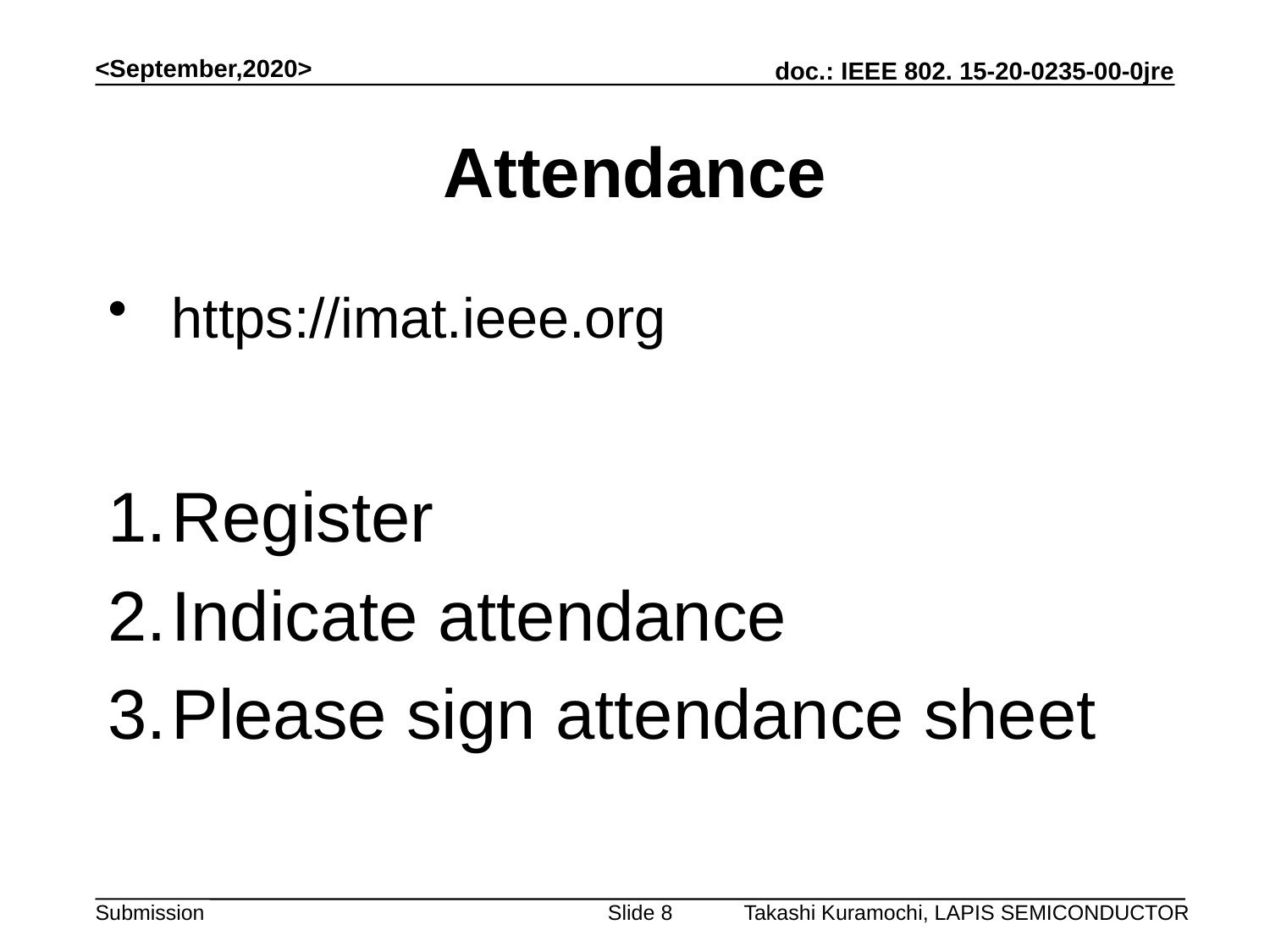

<September,2020>
# Attendance
https://imat.ieee.org

Register
Indicate attendance
Please sign attendance sheet

Takashi Kuramochi, LAPIS SEMICONDUCTOR
Slide 8